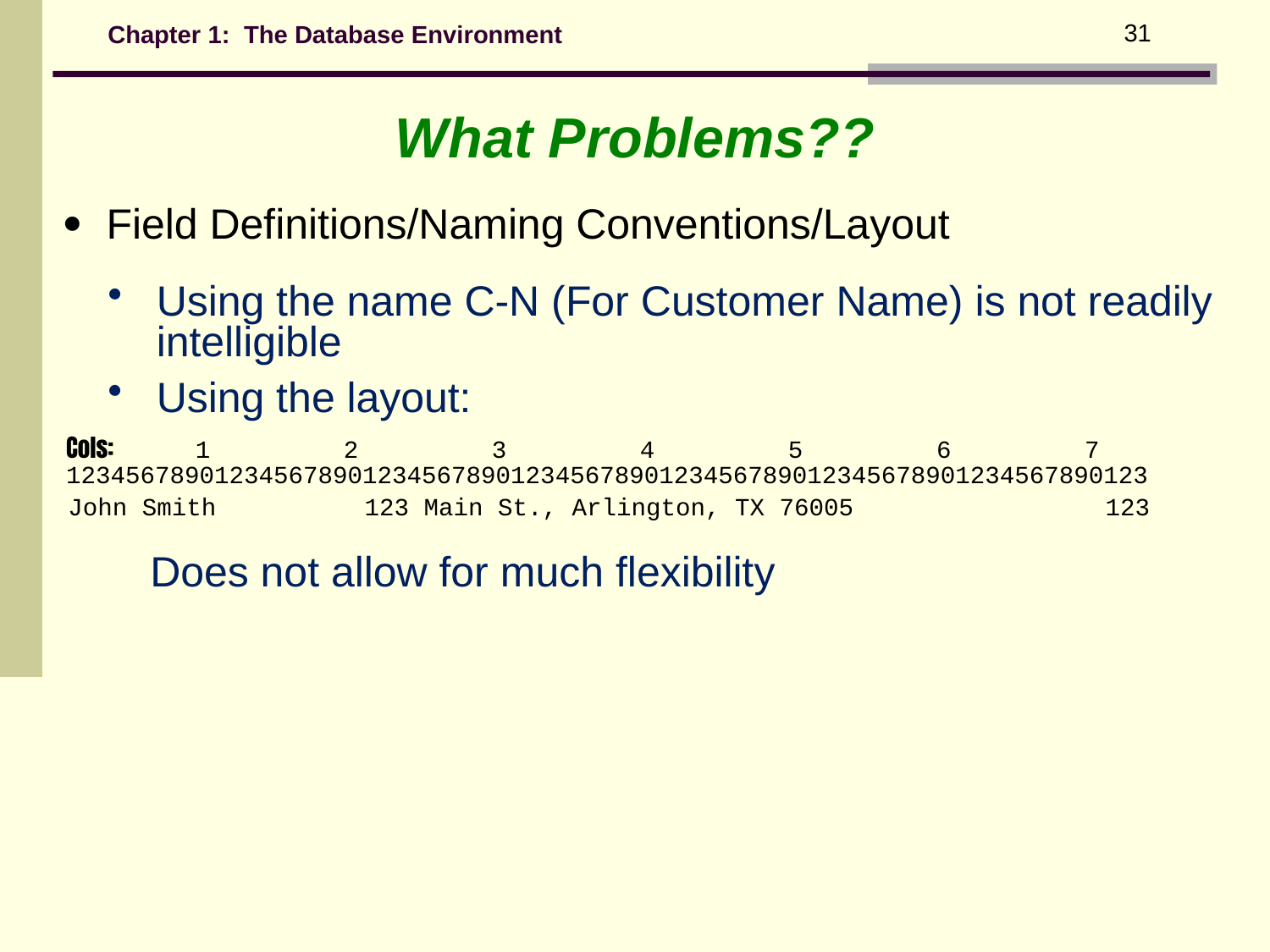

Chapter 1:  The Database Environment
31
What Problems??
•  Field Definitions/Naming Conventions/Layout
Using the name C-N (For Customer Name) is not readily intelligible
Using the layout:
Cols:      1         2         3         4         5         6         7
1234567890123456789012345678901234567890123456789012345678901234567890123
John Smith          123 Main St., Arlington, TX 76005                 123
Does not allow for much flexibility